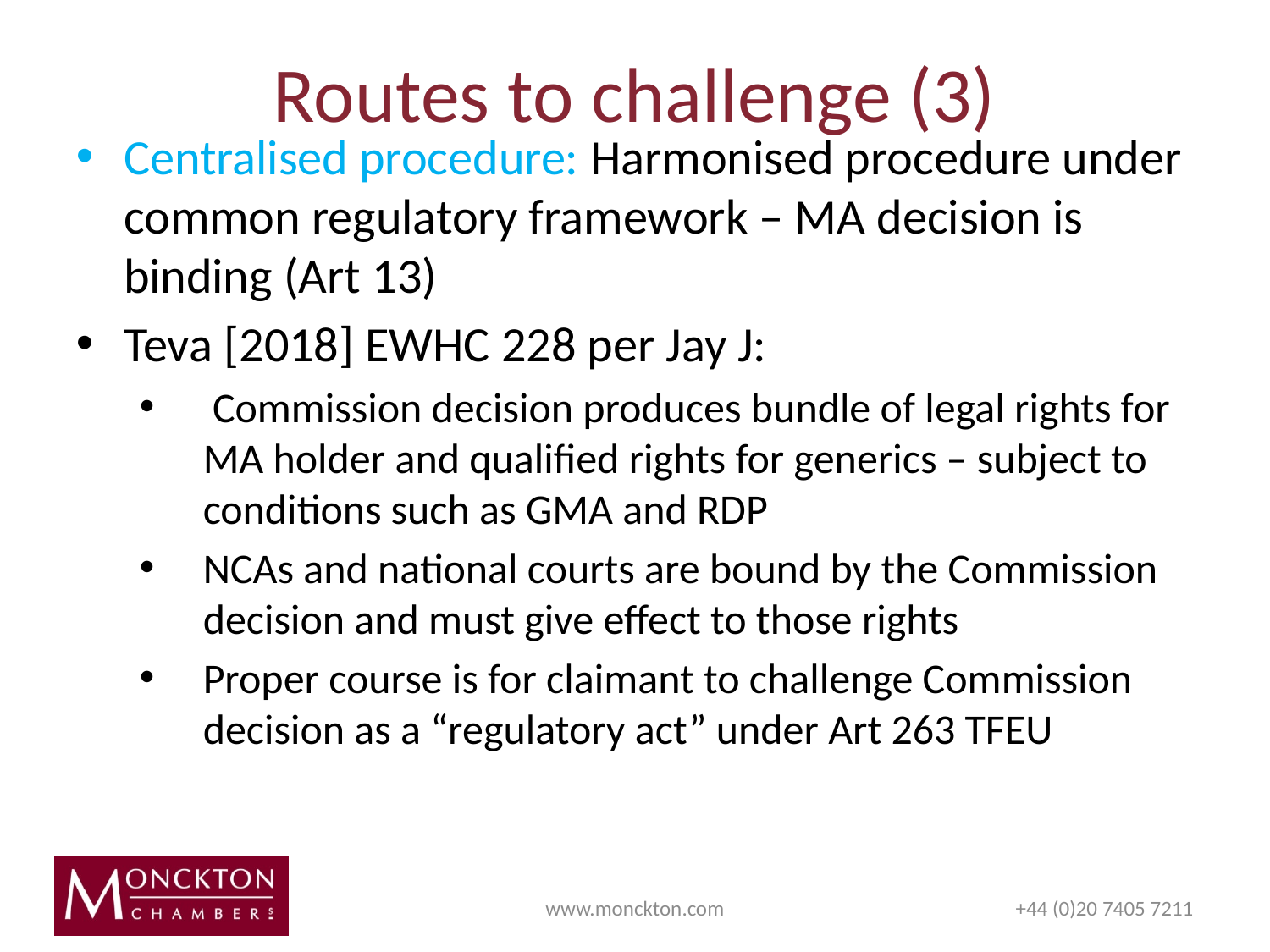

# Routes to challenge (3)
Centralised procedure: Harmonised procedure under common regulatory framework – MA decision is binding (Art 13)
Teva [2018] EWHC 228 per Jay J:
 Commission decision produces bundle of legal rights for MA holder and qualified rights for generics – subject to conditions such as GMA and RDP
NCAs and national courts are bound by the Commission decision and must give effect to those rights
Proper course is for claimant to challenge Commission decision as a “regulatory act” under Art 263 TFEU

www.monckton.com
+44 (0)20 7405 7211